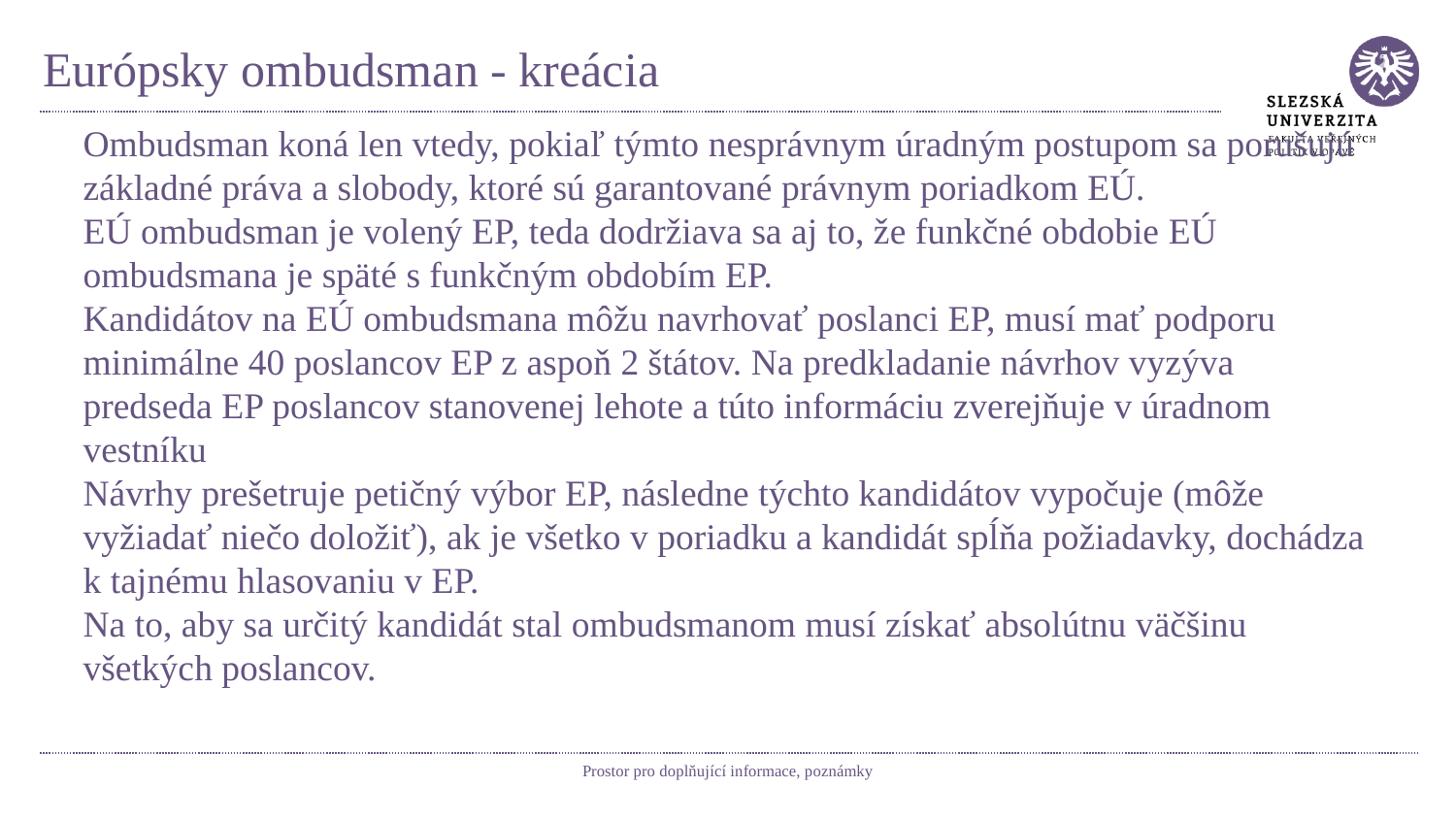

# Európsky ombudsman - kreácia
Ombudsman koná len vtedy, pokiaľ týmto nesprávnym úradným postupom sa porušujú základné práva a slobody, ktoré sú garantované právnym poriadkom EÚ.
EÚ ombudsman je volený EP, teda dodržiava sa aj to, že funkčné obdobie EÚ ombudsmana je späté s funkčným obdobím EP.
Kandidátov na EÚ ombudsmana môžu navrhovať poslanci EP, musí mať podporu minimálne 40 poslancov EP z aspoň 2 štátov. Na predkladanie návrhov vyzýva predseda EP poslancov stanovenej lehote a túto informáciu zverejňuje v úradnom vestníku
Návrhy prešetruje petičný výbor EP, následne týchto kandidátov vypočuje (môže vyžiadať niečo doložiť), ak je všetko v poriadku a kandidát spĺňa požiadavky, dochádza k tajnému hlasovaniu v EP.
Na to, aby sa určitý kandidát stal ombudsmanom musí získať absolútnu väčšinu všetkých poslancov.
Prostor pro doplňující informace, poznámky